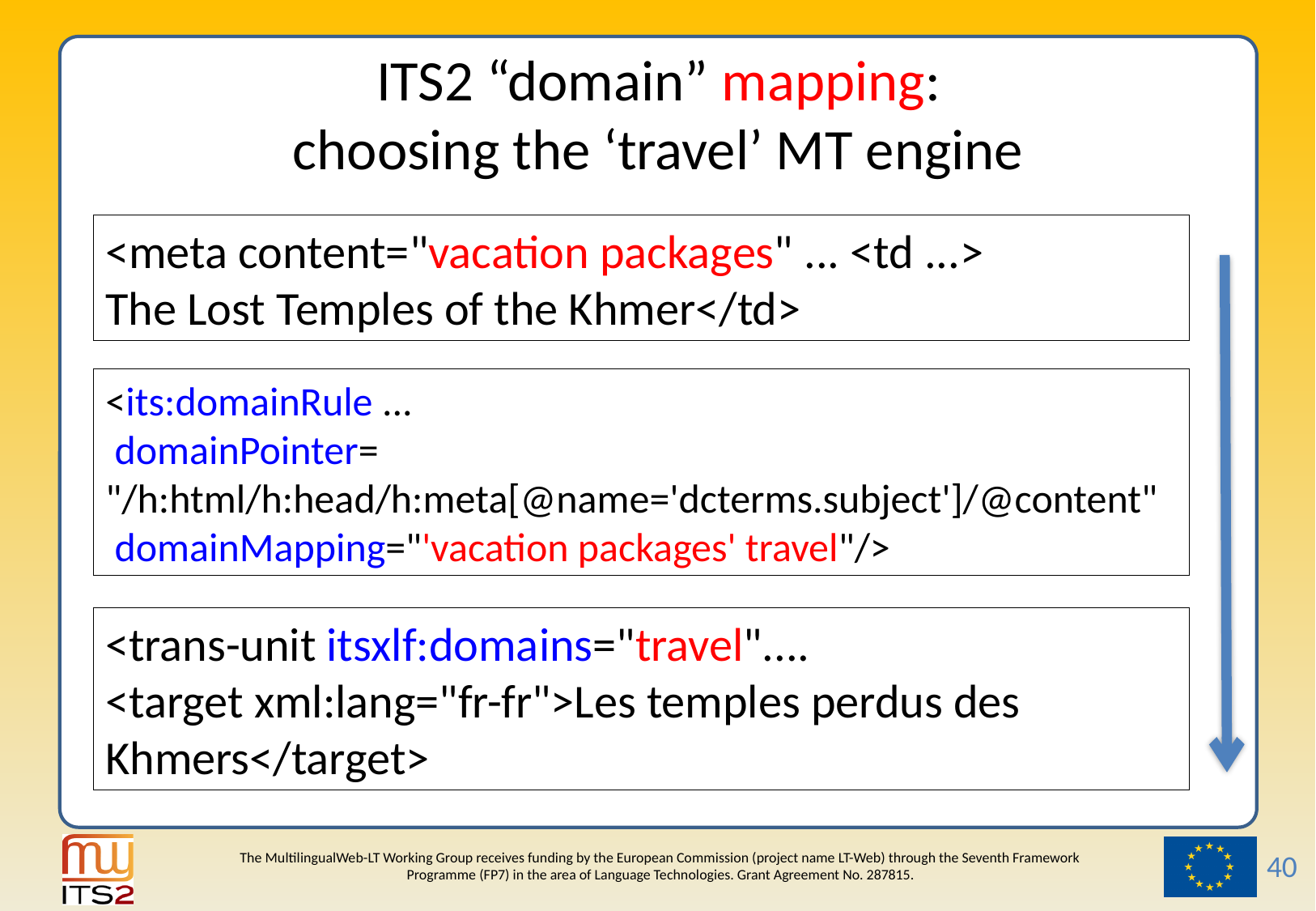

# ITS2 “domain” mapping: choosing the ‘travel’ MT engine
<meta content="vacation packages" ... <td ...>
The Lost Temples of the Khmer</td>
<its:domainRule ...
 domainPointer=
"/h:html/h:head/h:meta[@name='dcterms.subject']/@content"
 domainMapping="'vacation packages' travel"/>
<trans-unit itsxlf:domains="travel"....
<target xml:lang="fr-fr">Les temples perdus des Khmers</target>
40